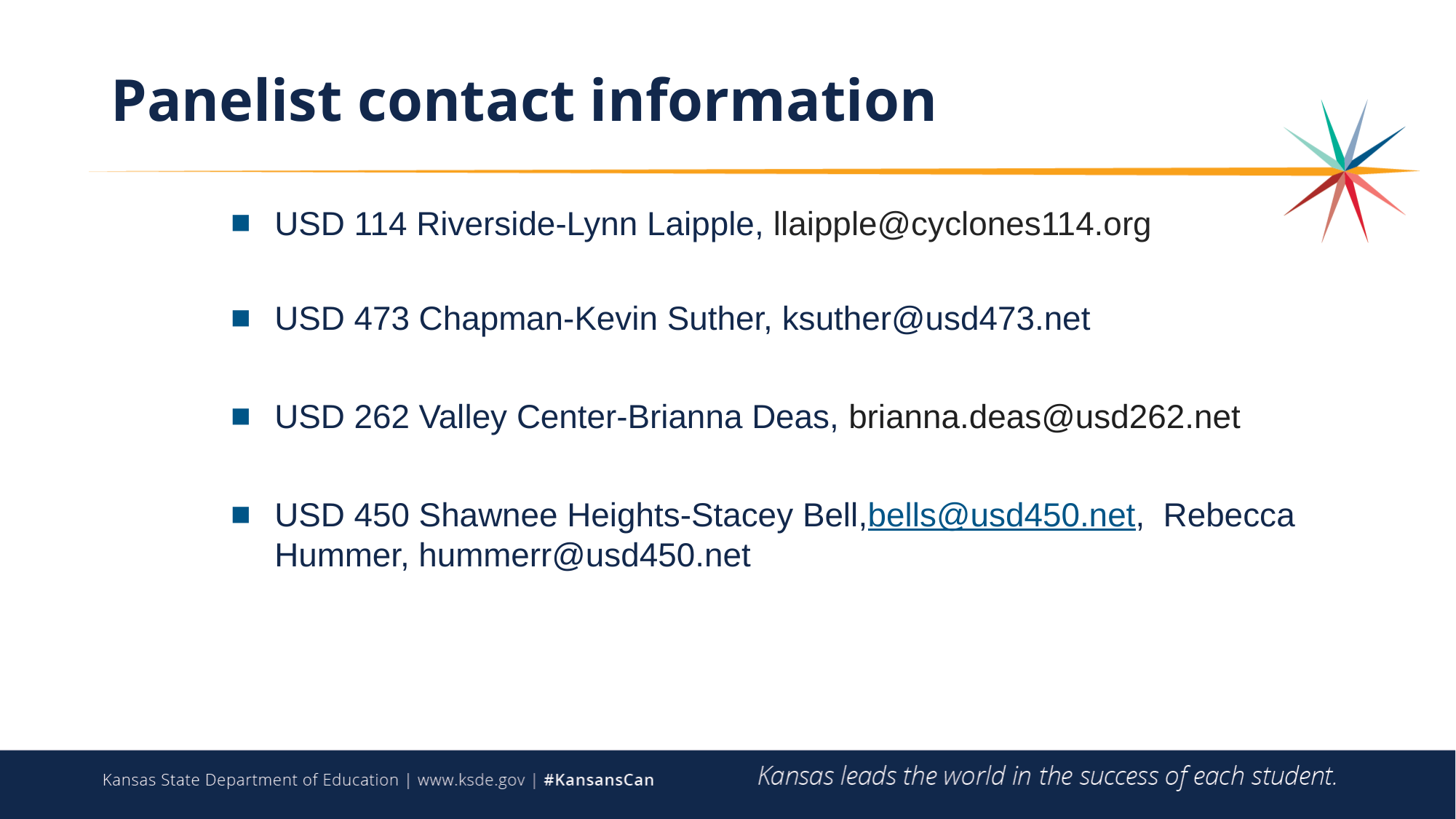

# Panelist contact information
USD 114 Riverside-Lynn Laipple, llaipple@cyclones114.org

USD 473 Chapman-Kevin Suther, ksuther@usd473.net

USD 262 Valley Center-Brianna Deas, brianna.deas@usd262.net

USD 450 Shawnee Heights-Stacey Bell,bells@usd450.net,  Rebecca Hummer, hummerr@usd450.net